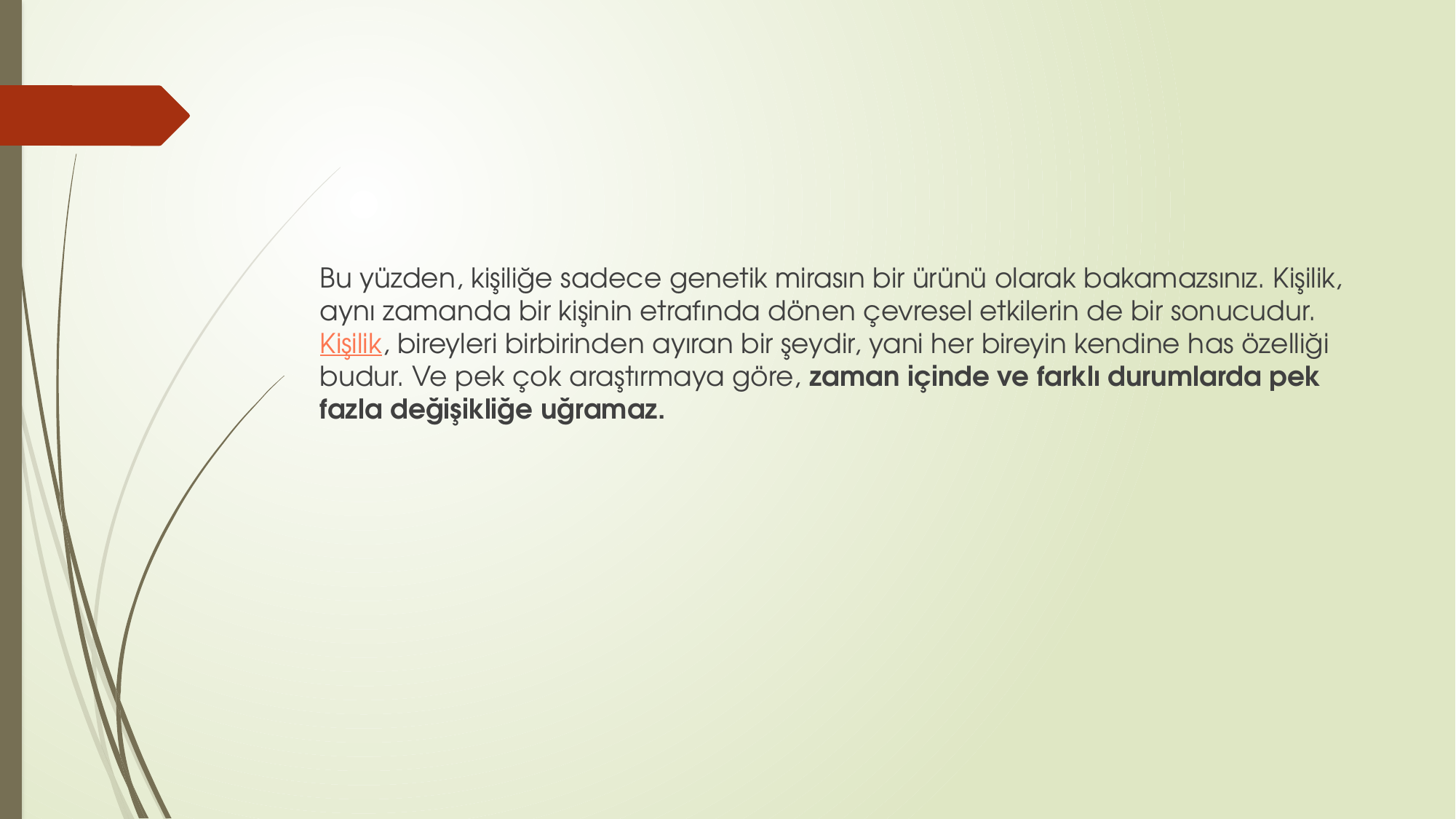

#
Bu yüzden, kişiliğe sadece genetik mirasın bir ürünü olarak bakamazsınız. Kişilik, aynı zamanda bir kişinin etrafında dönen çevresel etkilerin de bir sonucudur. Kişilik, bireyleri birbirinden ayıran bir şeydir, yani her bireyin kendine has özelliği budur. Ve pek çok araştırmaya göre, zaman içinde ve farklı durumlarda pek fazla değişikliğe uğramaz.